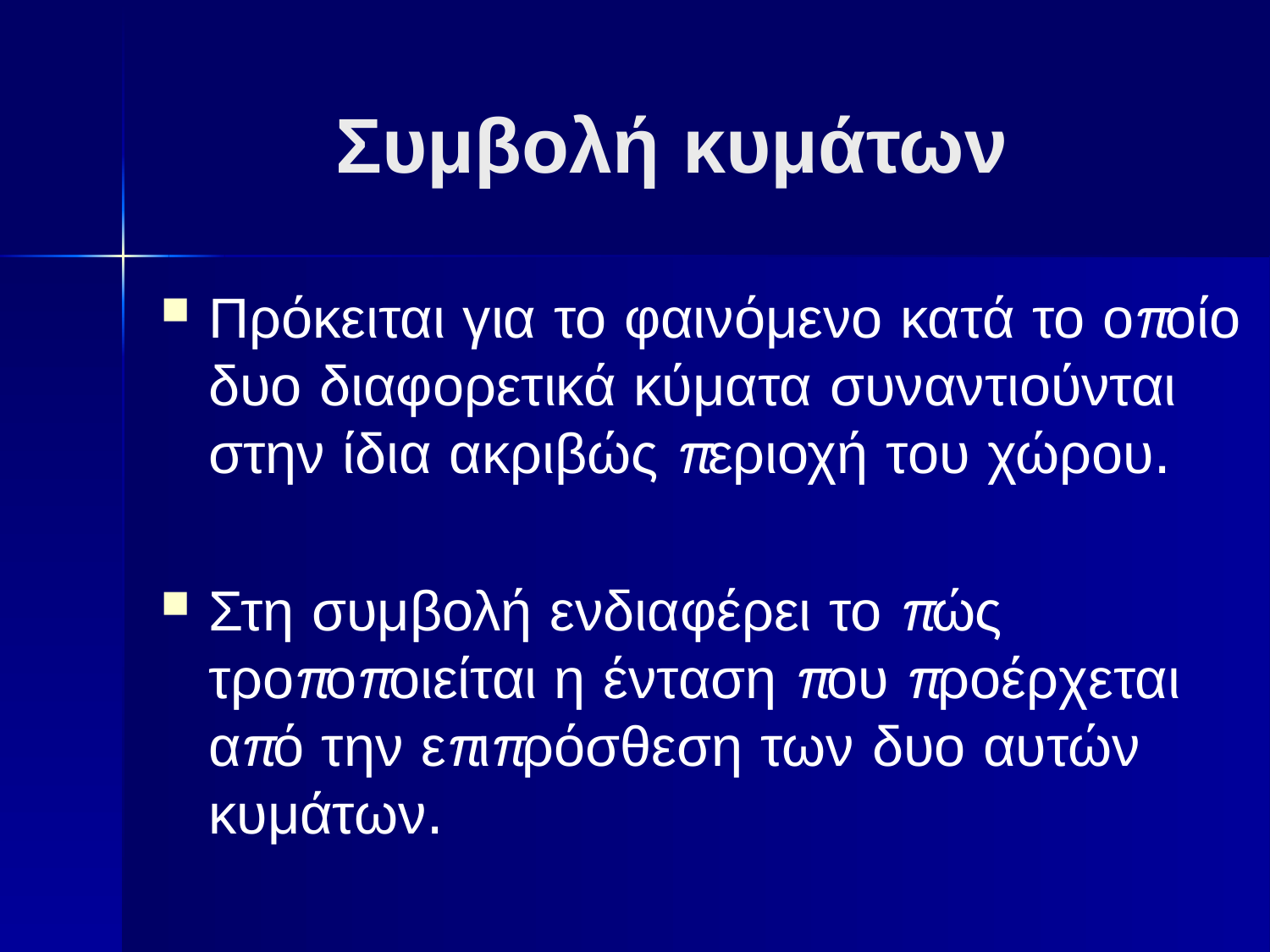

# Συμβολή κυμάτων
Πρόκειται για το φαινόμενο κατά το οποίο δυο διαφορετικά κύματα συναντιούνται στην ίδια ακριβώς περιοχή του χώρου.

Στη συμβολή ενδιαφέρει το πώς τροποποιείται η ένταση που προέρχεται από την επιπρόσθεση των δυο αυτών κυμάτων.